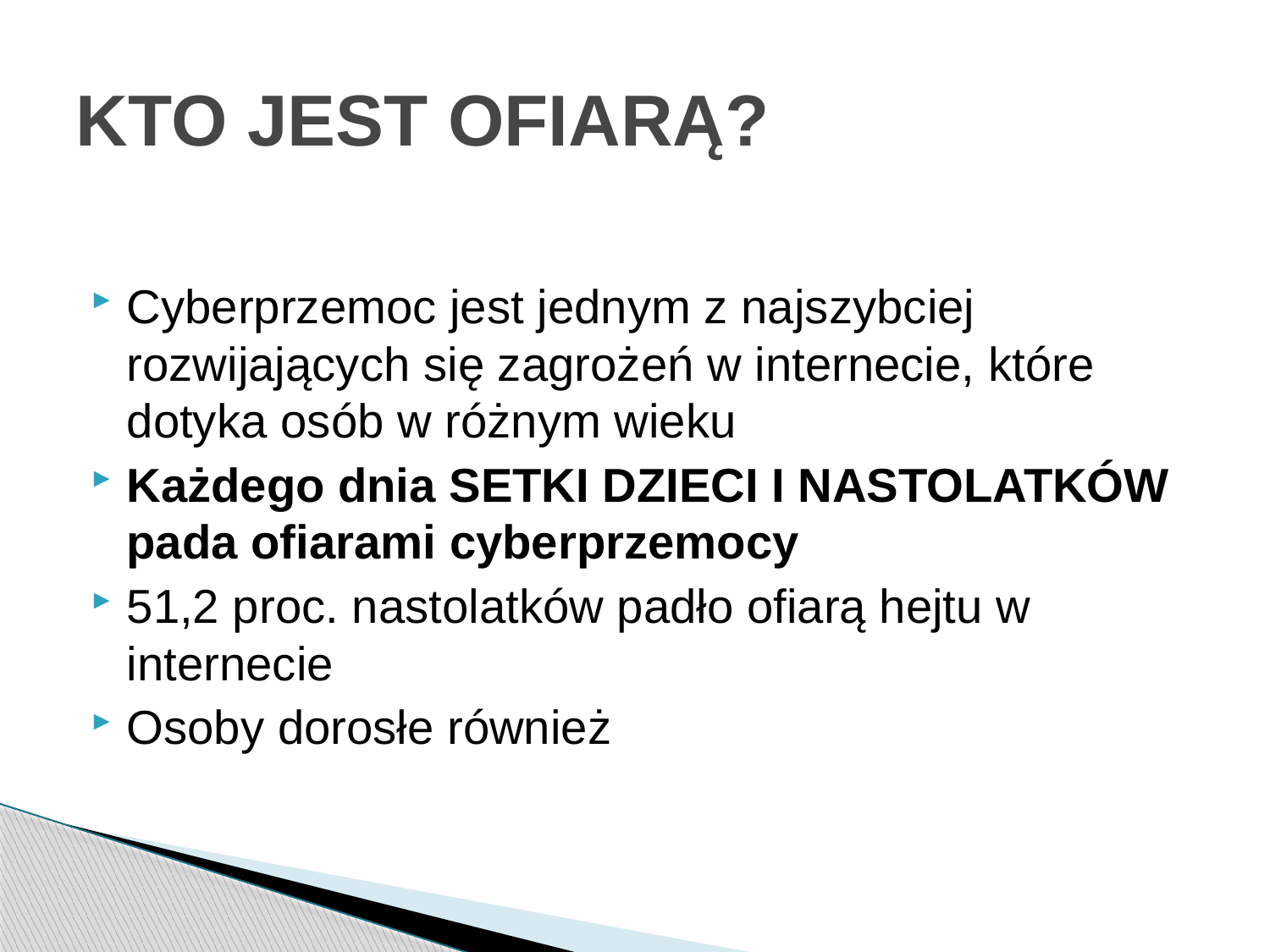

# KTO JEST OFIARĄ?

Cyberprzemoc jest jednym z najszybciej rozwijających się zagrożeń w internecie, które dotyka osób w różnym wieku
Każdego dnia SETKI DZIECI I NASTOLATKÓW pada ofiarami cyberprzemocy
51,2 proc. nastolatków padło ofiarą hejtu w internecie
Osoby dorosłe również